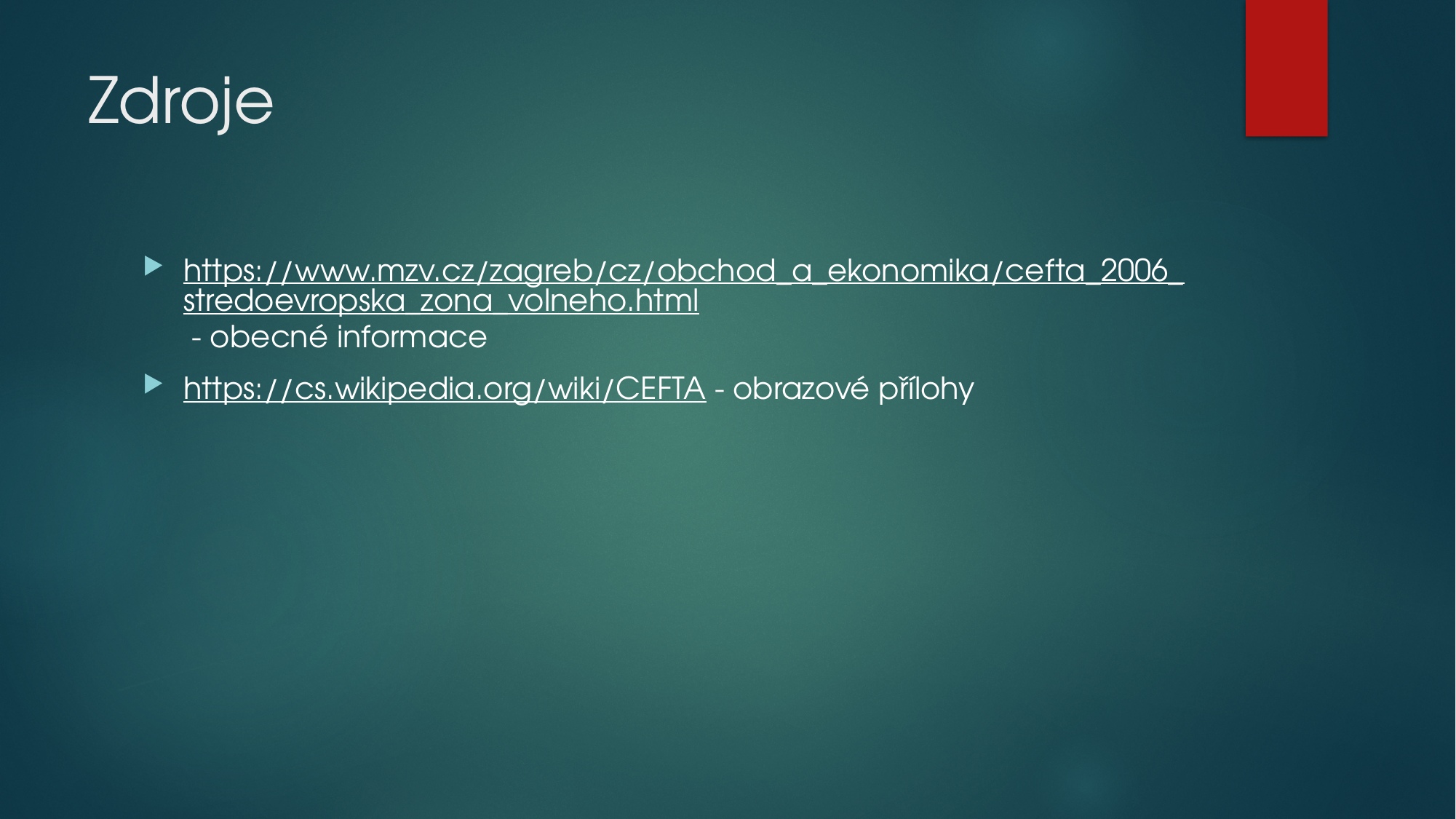

# Zdroje
https://www.mzv.cz/zagreb/cz/obchod_a_ekonomika/cefta_2006_stredoevropska_zona_volneho.html - obecné informace
https://cs.wikipedia.org/wiki/CEFTA - obrazové přílohy